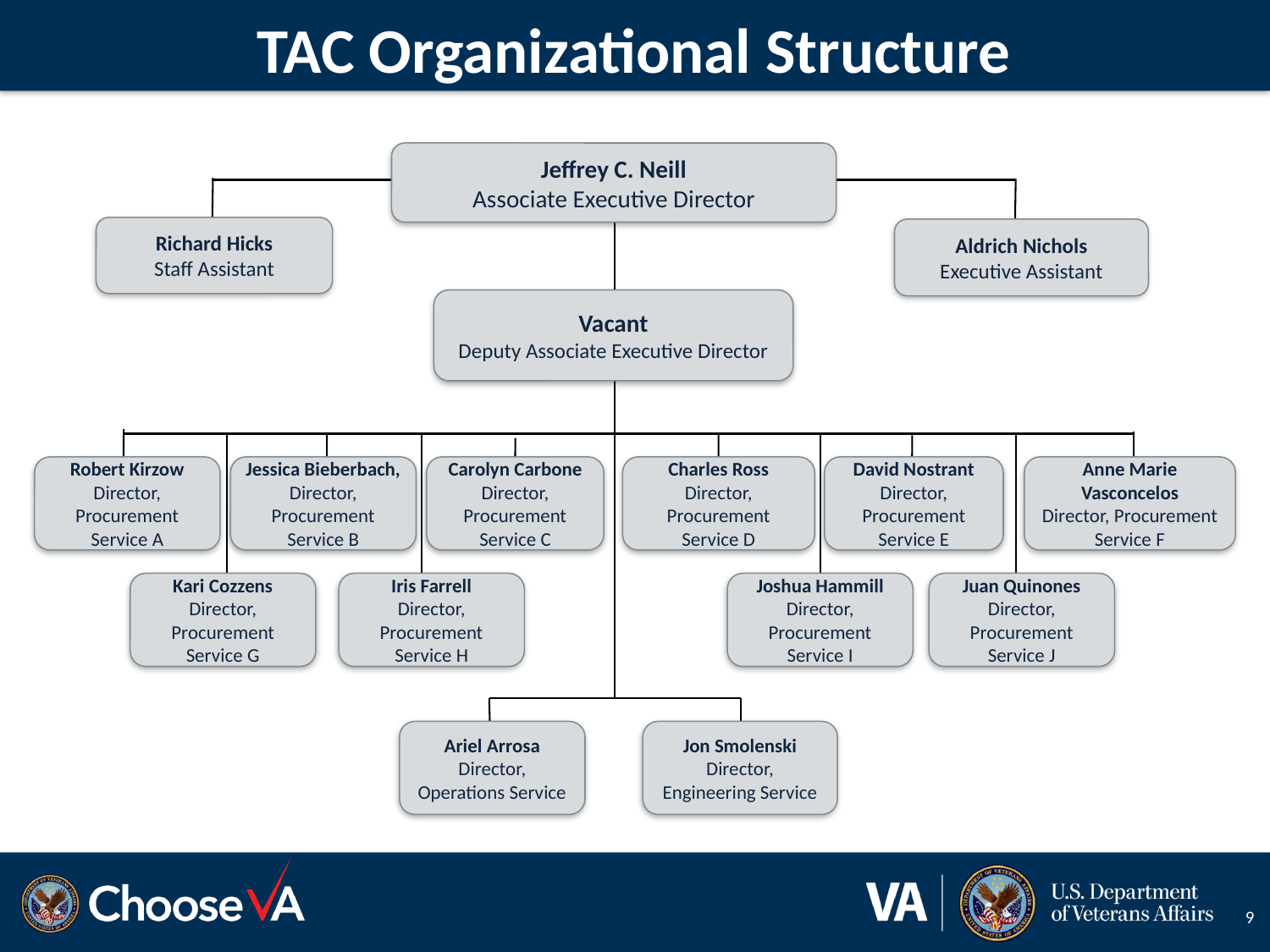

# TAC Organizational Structure
Jeffrey C. Neill
Associate Executive Director
Richard Hicks
Staff Assistant
Aldrich Nichols
Executive Assistant
Vacant
Deputy Associate Executive Director
Robert Kirzow
Director, Procurement Service A
Jessica Bieberbach,
Director, Procurement Service B
Carolyn Carbone
Director, Procurement Service C
Charles Ross
Director, Procurement Service D
David Nostrant
Director, Procurement Service E
Anne Marie Vasconcelos
Director, Procurement Service F
Kari Cozzens
Director, Procurement Service G
Iris Farrell
Director, Procurement Service H
Joshua Hammill
Director, Procurement Service I
Juan Quinones
Director, Procurement Service J
Ariel Arrosa
Director, Operations Service
Jon Smolenski
Director, Engineering Service
9